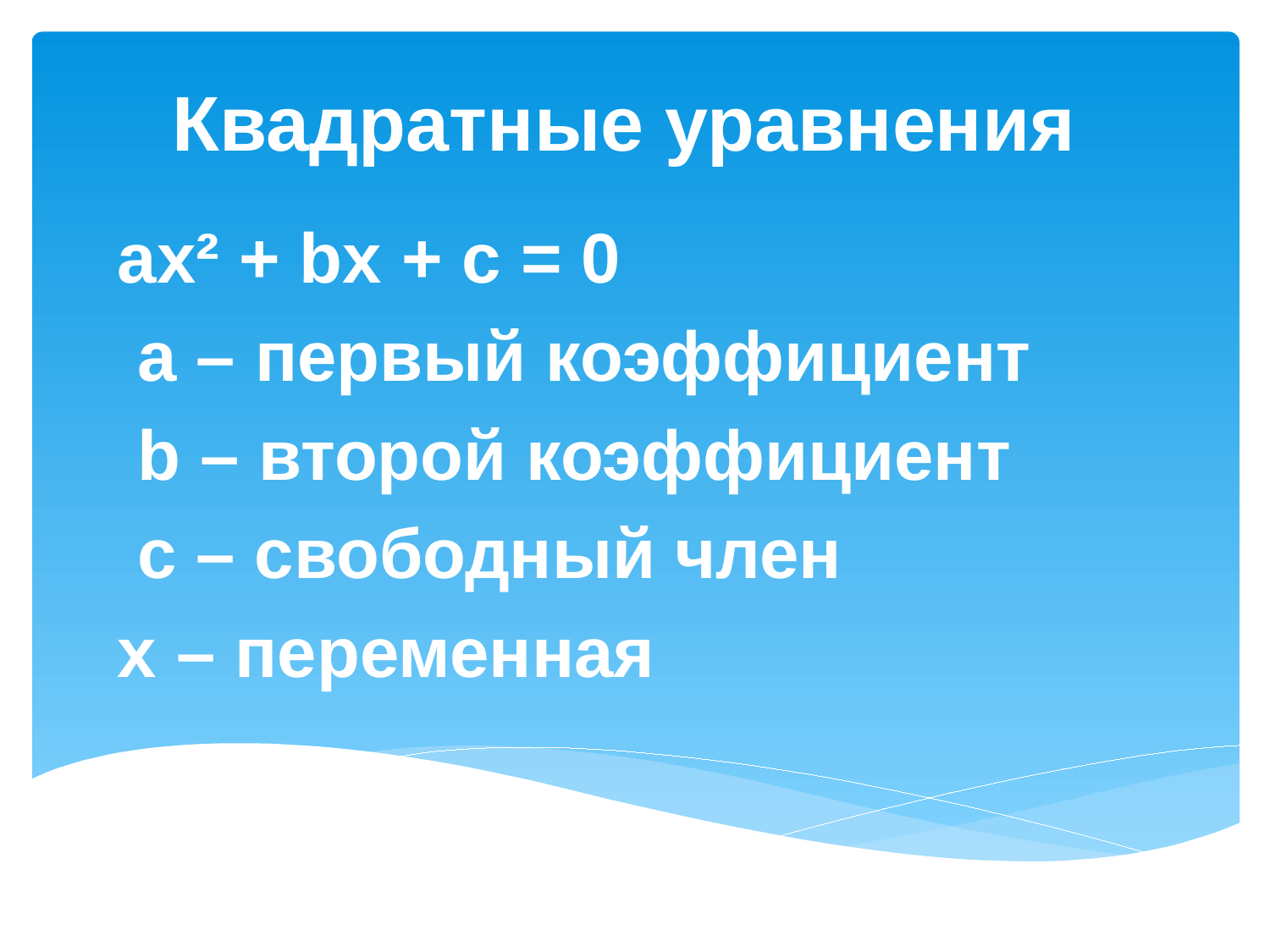

# Квадратные уравнения
ax² + bx + c = 0
 a – первый коэффициент
 b – второй коэффициент
 c – свободный член
х – переменная